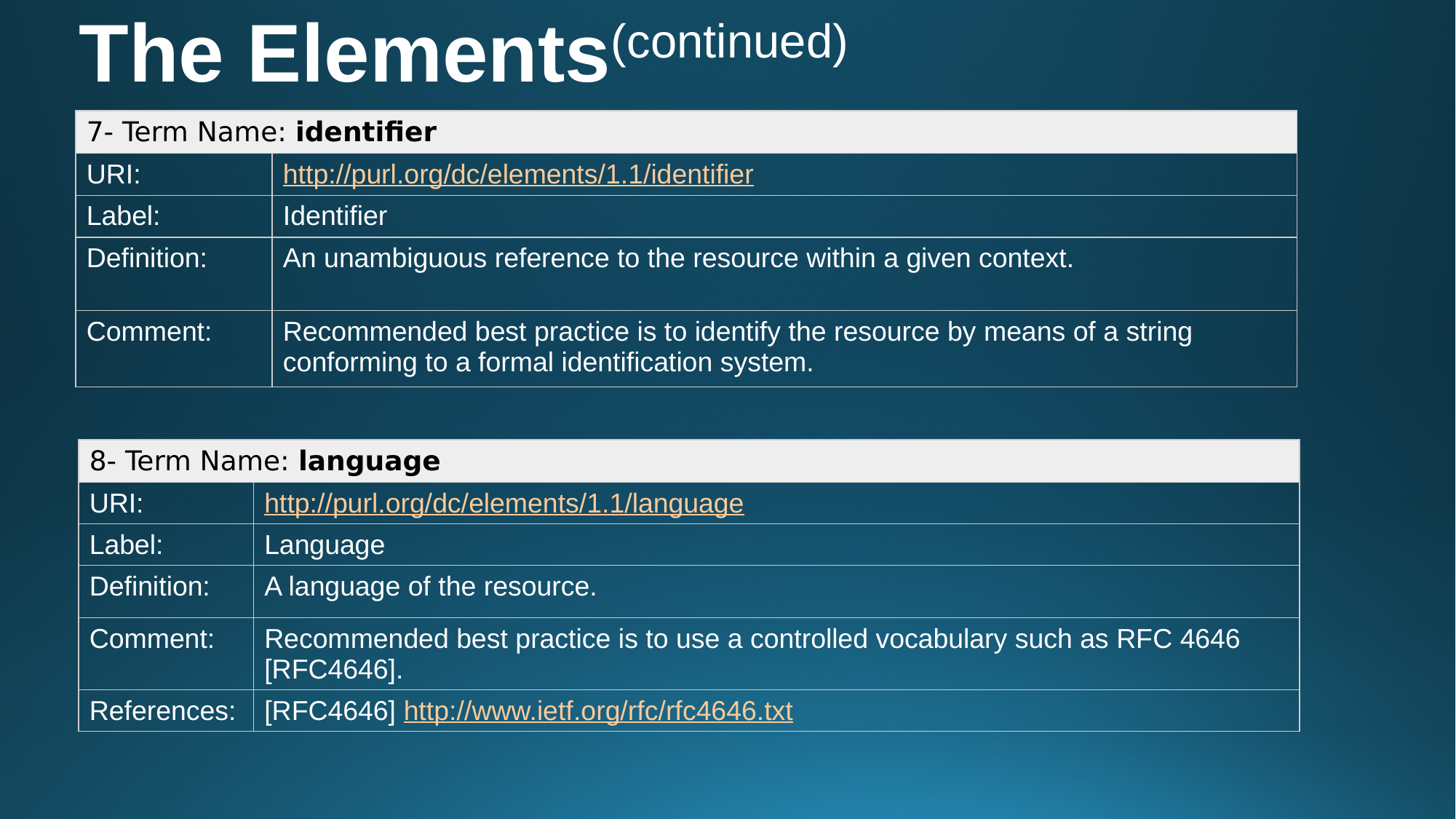

# The Elements(continued)
| 7- Term Name: identifier |  |
| --- | --- |
| URI: | http://purl.org/dc/elements/1.1/identifier |
| Label: | Identifier |
| Definition: | An unambiguous reference to the resource within a given context. |
| Comment: | Recommended best practice is to identify the resource by means of a string conforming to a formal identification system. |
| 8- Term Name: language |  |
| --- | --- |
| URI: | http://purl.org/dc/elements/1.1/language |
| Label: | Language |
| Definition: | A language of the resource. |
| Comment: | Recommended best practice is to use a controlled vocabulary such as RFC 4646 [RFC4646]. |
| References: | [RFC4646] http://www.ietf.org/rfc/rfc4646.txt |